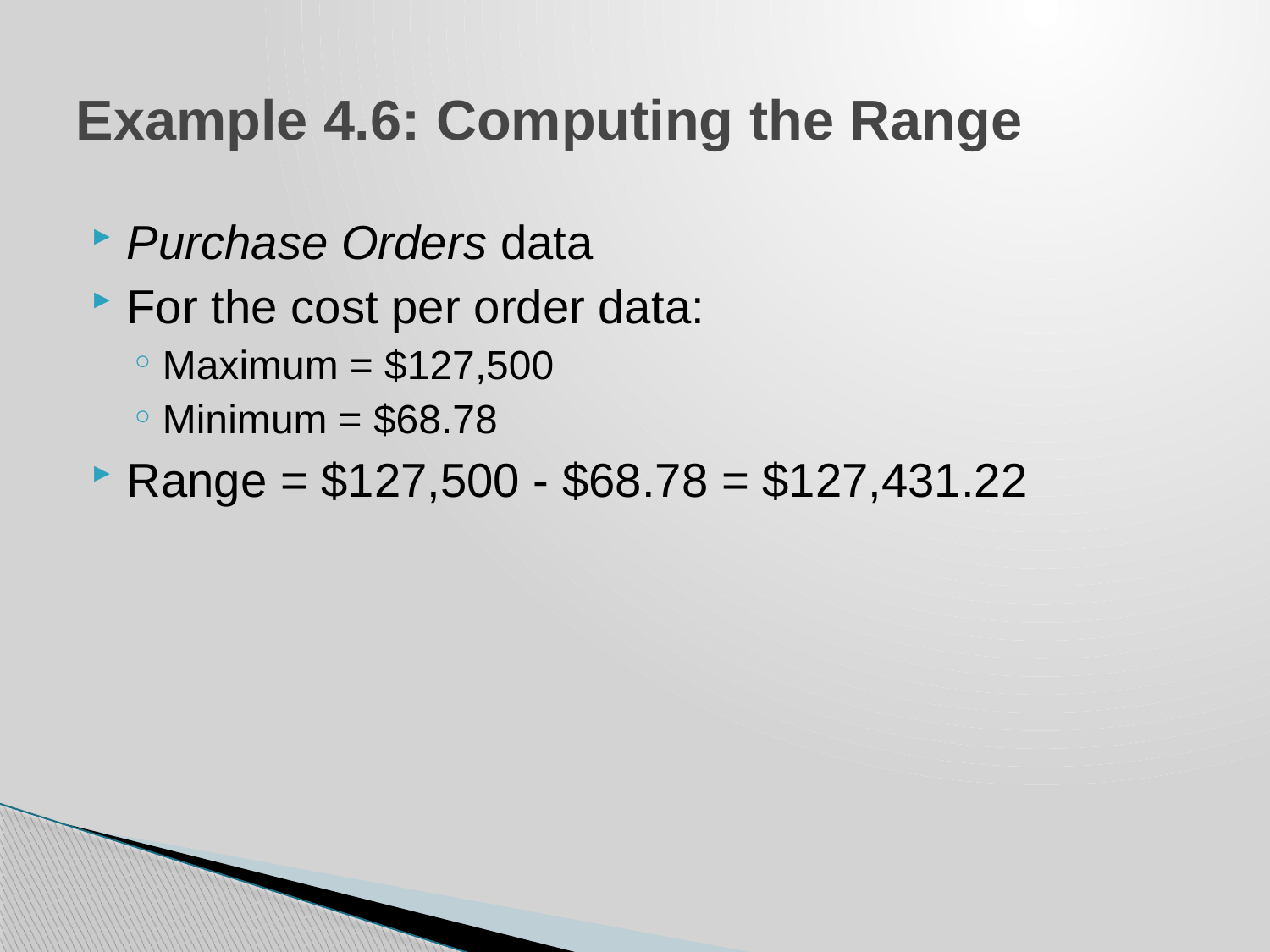

# Example 4.6: Computing the Range
Purchase Orders data
For the cost per order data:
Maximum = $127,500
Minimum = $68.78
Range = $127,500 - $68.78 = $127,431.22